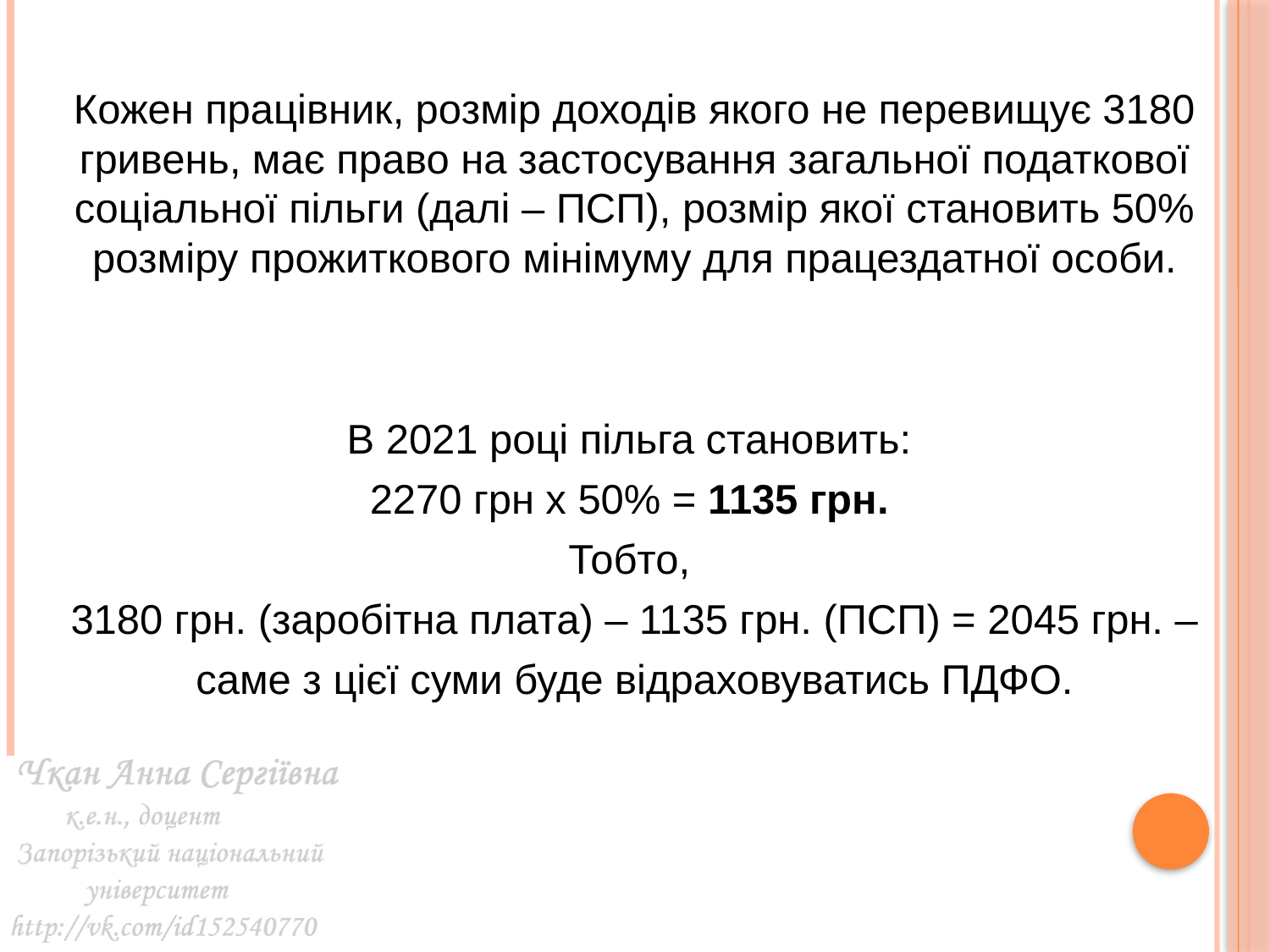

Кожен працівник, розмір доходів якого не перевищує 3180 гривень, має право на застосування загальної податкової соціальної пільги (далі – ПСП), розмір якої становить 50% розміру прожиткового мінімуму для працездатної особи.

В 2021 році пільга становить:
2270 грн х 50% = 1135 грн.
Тобто,
3180 грн. (заробітна плата) – 1135 грн. (ПСП) = 2045 грн. –
саме з цієї суми буде відраховуватись ПДФО.